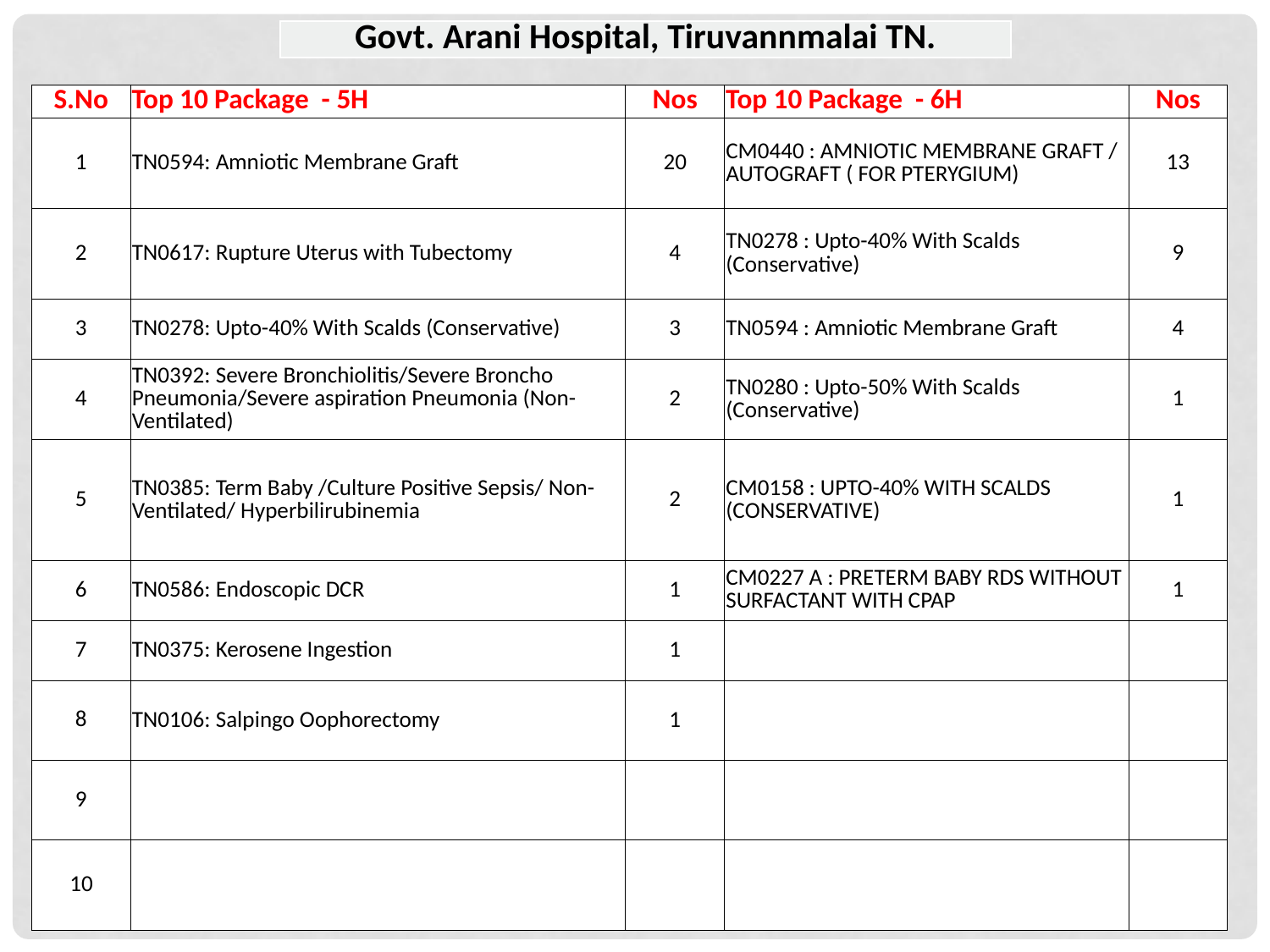

| Govt. Arani Hospital, Tiruvannmalai TN. |
| --- |
| S.No | Top 10 Package - 5H | Nos | Top 10 Package - 6H | Nos |
| --- | --- | --- | --- | --- |
| 1 | TN0594: Amniotic Membrane Graft | 20 | CM0440 : AMNIOTIC MEMBRANE GRAFT / AUTOGRAFT ( FOR PTERYGIUM) | 13 |
| 2 | TN0617: Rupture Uterus with Tubectomy | 4 | TN0278 : Upto-40% With Scalds (Conservative) | 9 |
| 3 | TN0278: Upto-40% With Scalds (Conservative) | 3 | TN0594 : Amniotic Membrane Graft | 4 |
| 4 | TN0392: Severe Bronchiolitis/Severe Broncho Pneumonia/Severe aspiration Pneumonia (Non-Ventilated) | 2 | TN0280 : Upto-50% With Scalds (Conservative) | 1 |
| 5 | TN0385: Term Baby /Culture Positive Sepsis/ Non-Ventilated/ Hyperbilirubinemia | 2 | CM0158 : UPTO-40% WITH SCALDS (CONSERVATIVE) | 1 |
| 6 | TN0586: Endoscopic DCR | 1 | CM0227 A : PRETERM BABY RDS WITHOUT SURFACTANT WITH CPAP | 1 |
| 7 | TN0375: Kerosene Ingestion | 1 |  |  |
| 8 | TN0106: Salpingo Oophorectomy | 1 |  |  |
| 9 |  |  |  |  |
| 10 |  |  |  |  |